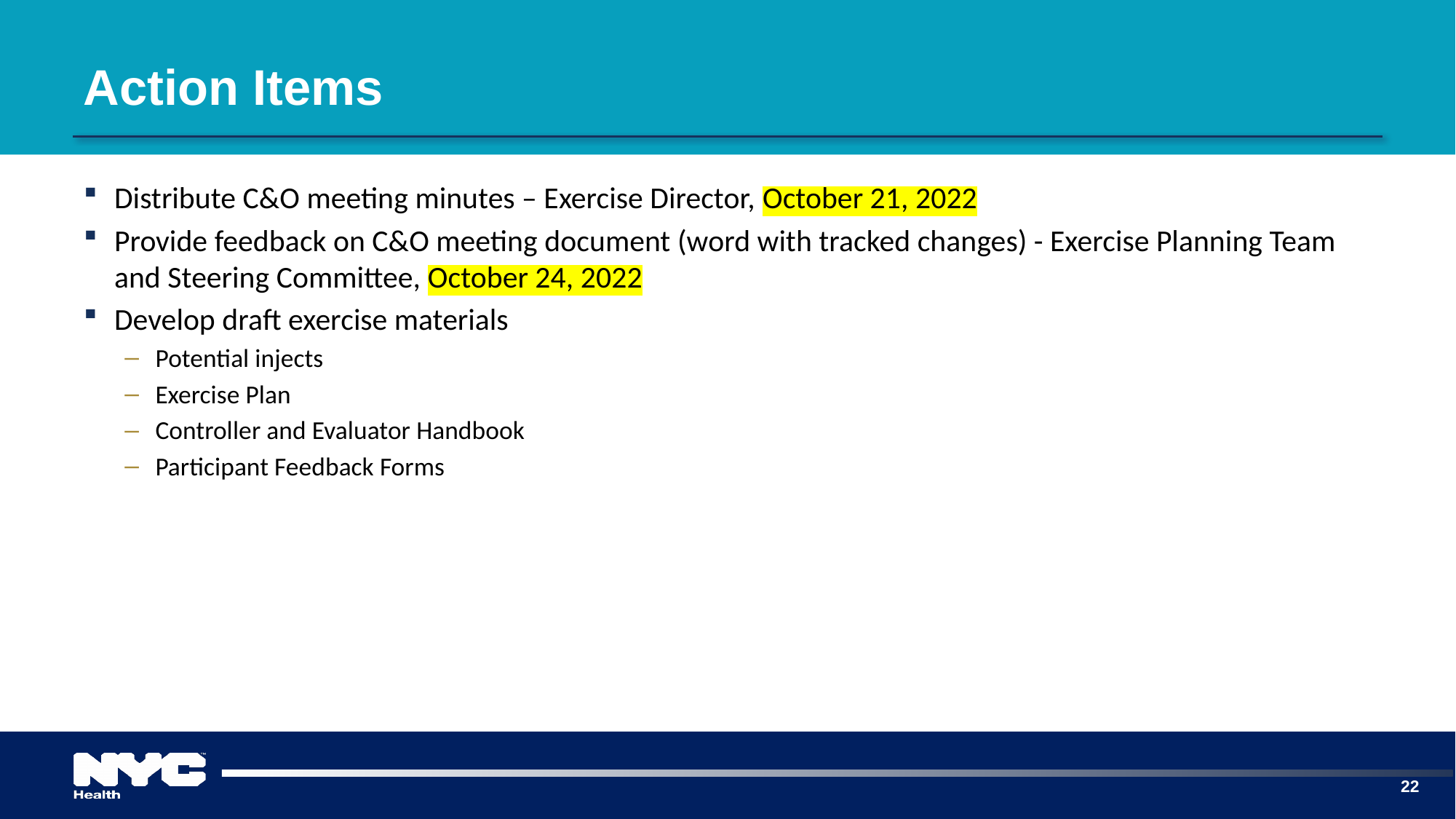

# Action Items
Distribute C&O meeting minutes – Exercise Director, October 21, 2022
Provide feedback on C&O meeting document (word with tracked changes) - Exercise Planning Team and Steering Committee, October 24, 2022
Develop draft exercise materials
Potential injects
Exercise Plan
Controller and Evaluator Handbook
Participant Feedback Forms

22